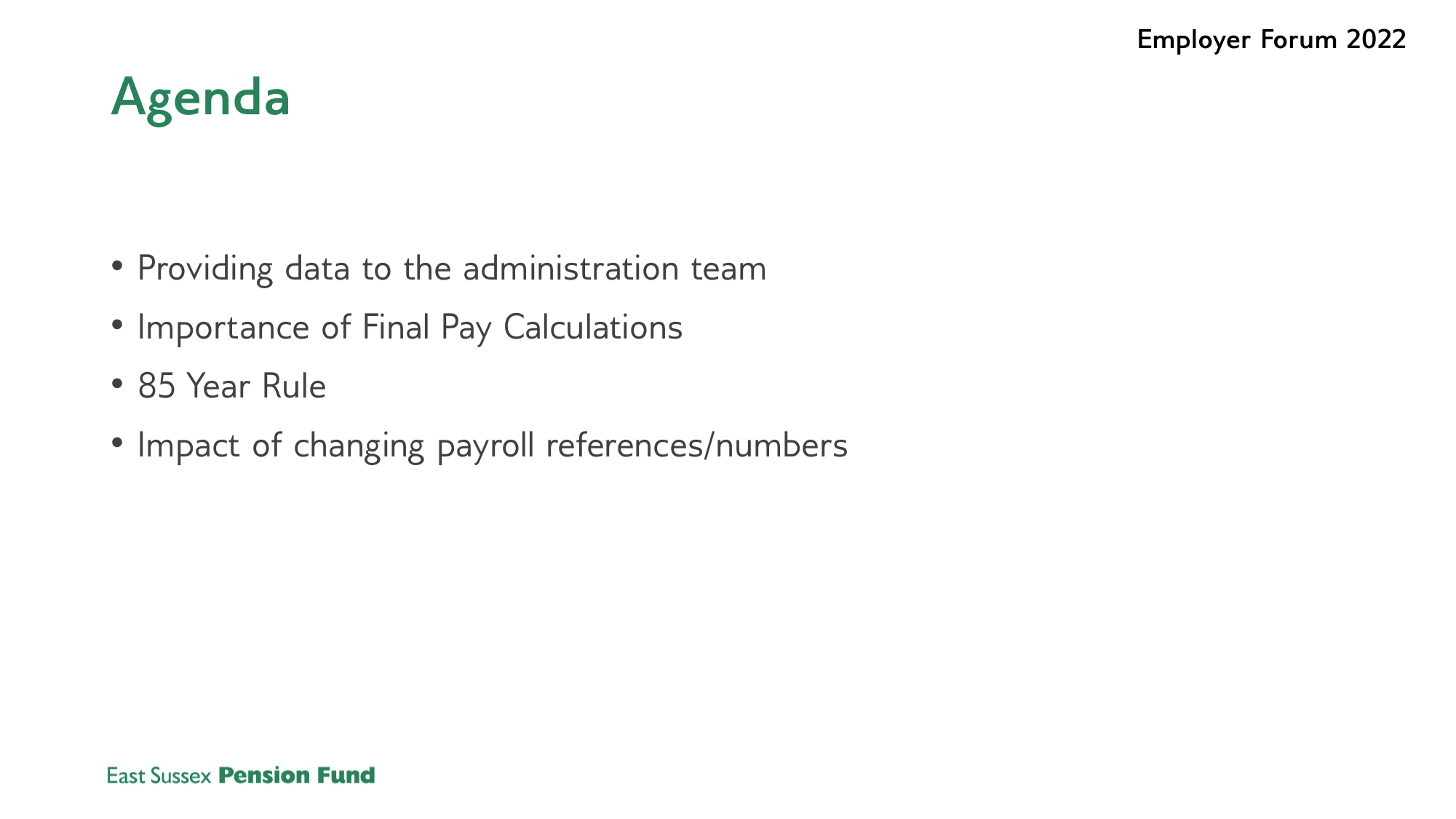

Employer Forum 2022
# Agenda

Providing data to the administration team
Importance of Final Pay Calculations
85 Year Rule
Impact of changing payroll references/numbers